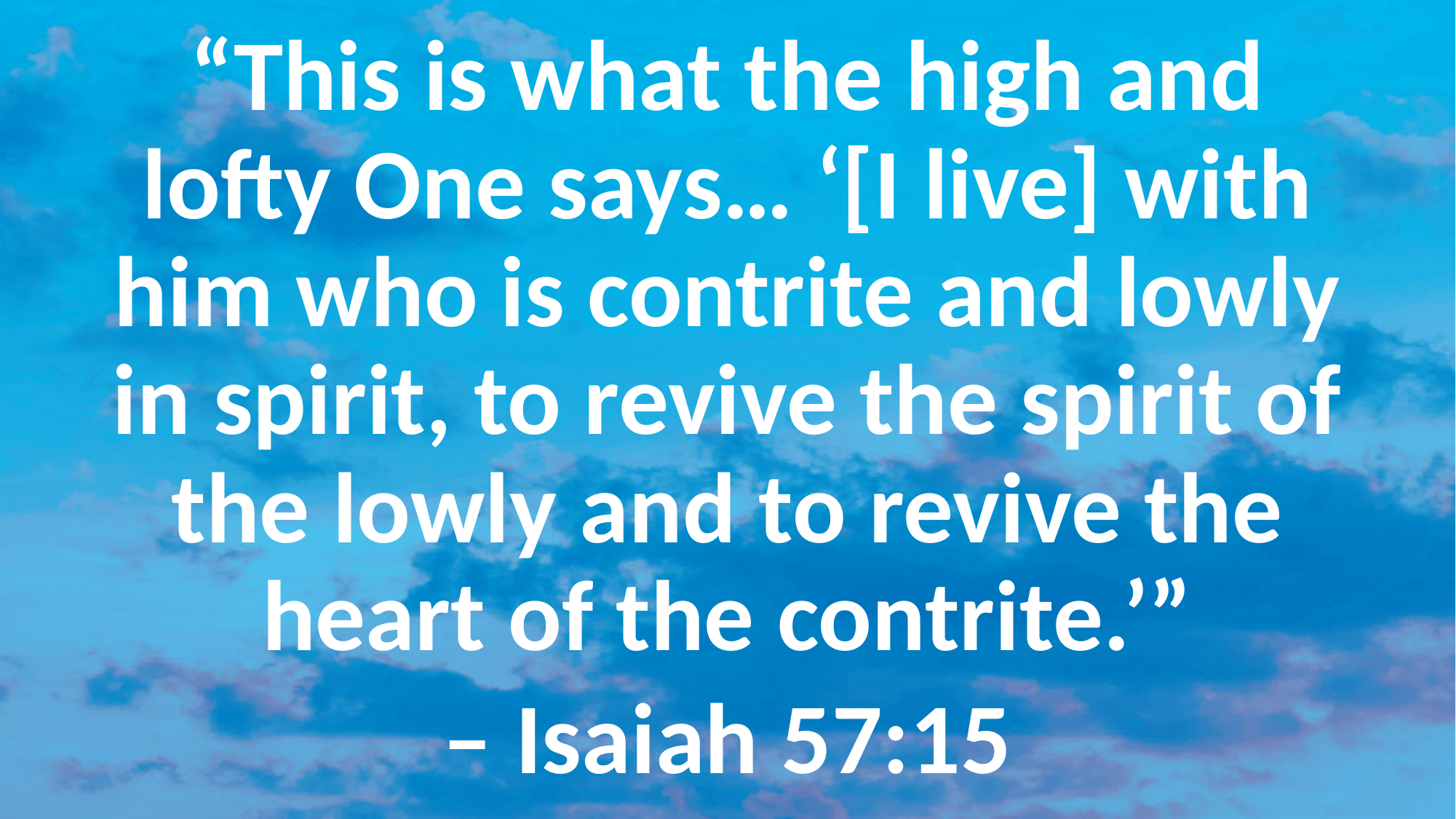

“This is what the high and lofty One says… ‘[I live] with him who is contrite and lowly in spirit, to revive the spirit of the lowly and to revive the heart of the contrite.’”
– Isaiah 57:15
#